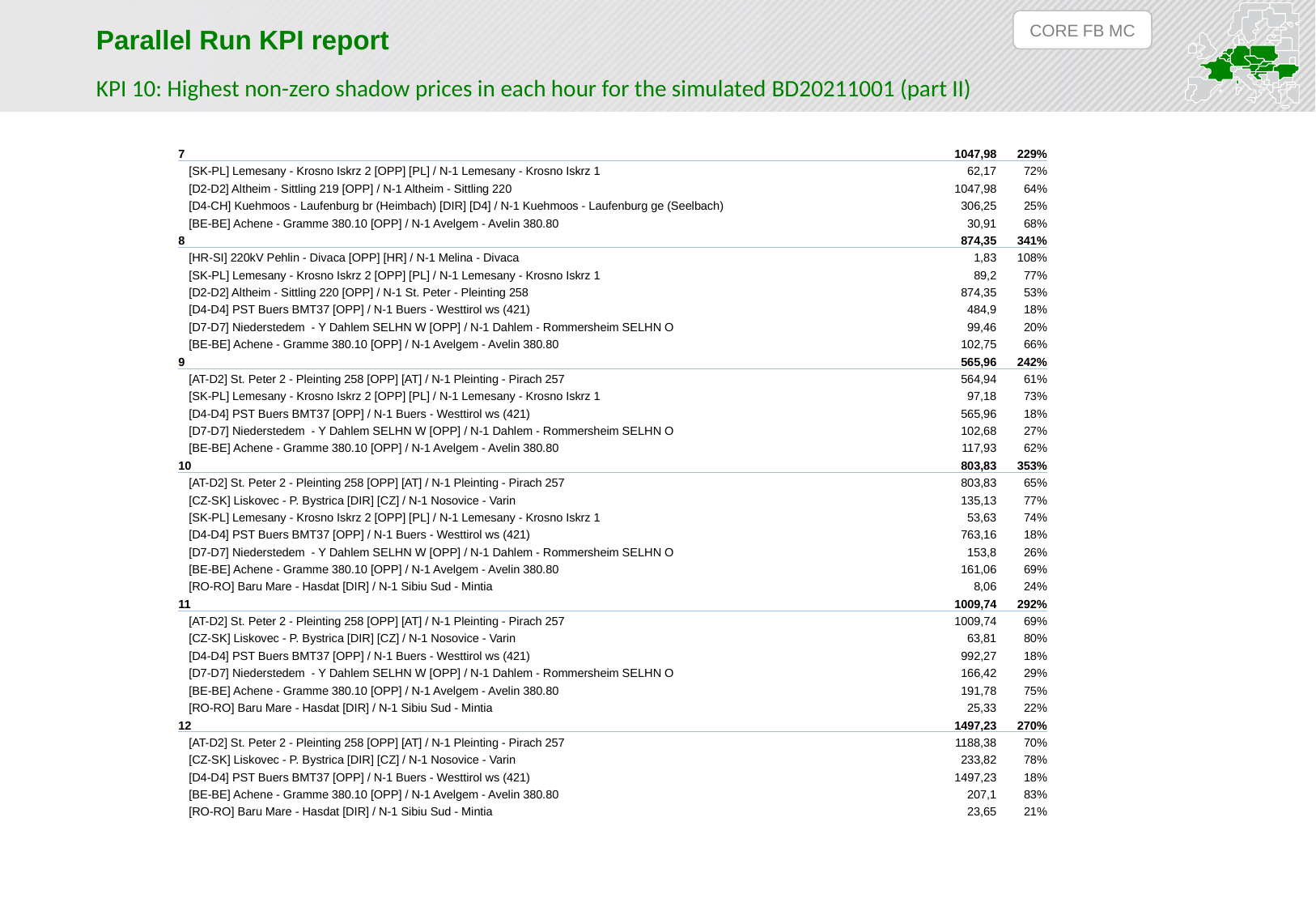

CORE FB MC
Parallel Run KPI report
KPI 10: Highest non-zero shadow prices in each hour for the simulated BD20211001 (part II)
| 7 | 1047,98 | 229% |
| --- | --- | --- |
| [SK-PL] Lemesany - Krosno Iskrz 2 [OPP] [PL] / N-1 Lemesany - Krosno Iskrz 1 | 62,17 | 72% |
| [D2-D2] Altheim - Sittling 219 [OPP] / N-1 Altheim - Sittling 220 | 1047,98 | 64% |
| [D4-CH] Kuehmoos - Laufenburg br (Heimbach) [DIR] [D4] / N-1 Kuehmoos - Laufenburg ge (Seelbach) | 306,25 | 25% |
| [BE-BE] Achene - Gramme 380.10 [OPP] / N-1 Avelgem - Avelin 380.80 | 30,91 | 68% |
| 8 | 874,35 | 341% |
| [HR-SI] 220kV Pehlin - Divaca [OPP] [HR] / N-1 Melina - Divaca | 1,83 | 108% |
| [SK-PL] Lemesany - Krosno Iskrz 2 [OPP] [PL] / N-1 Lemesany - Krosno Iskrz 1 | 89,2 | 77% |
| [D2-D2] Altheim - Sittling 220 [OPP] / N-1 St. Peter - Pleinting 258 | 874,35 | 53% |
| [D4-D4] PST Buers BMT37 [OPP] / N-1 Buers - Westtirol ws (421) | 484,9 | 18% |
| [D7-D7] Niederstedem - Y Dahlem SELHN W [OPP] / N-1 Dahlem - Rommersheim SELHN O | 99,46 | 20% |
| [BE-BE] Achene - Gramme 380.10 [OPP] / N-1 Avelgem - Avelin 380.80 | 102,75 | 66% |
| 9 | 565,96 | 242% |
| [AT-D2] St. Peter 2 - Pleinting 258 [OPP] [AT] / N-1 Pleinting - Pirach 257 | 564,94 | 61% |
| [SK-PL] Lemesany - Krosno Iskrz 2 [OPP] [PL] / N-1 Lemesany - Krosno Iskrz 1 | 97,18 | 73% |
| [D4-D4] PST Buers BMT37 [OPP] / N-1 Buers - Westtirol ws (421) | 565,96 | 18% |
| [D7-D7] Niederstedem - Y Dahlem SELHN W [OPP] / N-1 Dahlem - Rommersheim SELHN O | 102,68 | 27% |
| [BE-BE] Achene - Gramme 380.10 [OPP] / N-1 Avelgem - Avelin 380.80 | 117,93 | 62% |
| 10 | 803,83 | 353% |
| [AT-D2] St. Peter 2 - Pleinting 258 [OPP] [AT] / N-1 Pleinting - Pirach 257 | 803,83 | 65% |
| [CZ-SK] Liskovec - P. Bystrica [DIR] [CZ] / N-1 Nosovice - Varin | 135,13 | 77% |
| [SK-PL] Lemesany - Krosno Iskrz 2 [OPP] [PL] / N-1 Lemesany - Krosno Iskrz 1 | 53,63 | 74% |
| [D4-D4] PST Buers BMT37 [OPP] / N-1 Buers - Westtirol ws (421) | 763,16 | 18% |
| [D7-D7] Niederstedem - Y Dahlem SELHN W [OPP] / N-1 Dahlem - Rommersheim SELHN O | 153,8 | 26% |
| [BE-BE] Achene - Gramme 380.10 [OPP] / N-1 Avelgem - Avelin 380.80 | 161,06 | 69% |
| [RO-RO] Baru Mare - Hasdat [DIR] / N-1 Sibiu Sud - Mintia | 8,06 | 24% |
| 11 | 1009,74 | 292% |
| [AT-D2] St. Peter 2 - Pleinting 258 [OPP] [AT] / N-1 Pleinting - Pirach 257 | 1009,74 | 69% |
| [CZ-SK] Liskovec - P. Bystrica [DIR] [CZ] / N-1 Nosovice - Varin | 63,81 | 80% |
| [D4-D4] PST Buers BMT37 [OPP] / N-1 Buers - Westtirol ws (421) | 992,27 | 18% |
| [D7-D7] Niederstedem - Y Dahlem SELHN W [OPP] / N-1 Dahlem - Rommersheim SELHN O | 166,42 | 29% |
| [BE-BE] Achene - Gramme 380.10 [OPP] / N-1 Avelgem - Avelin 380.80 | 191,78 | 75% |
| [RO-RO] Baru Mare - Hasdat [DIR] / N-1 Sibiu Sud - Mintia | 25,33 | 22% |
| 12 | 1497,23 | 270% |
| [AT-D2] St. Peter 2 - Pleinting 258 [OPP] [AT] / N-1 Pleinting - Pirach 257 | 1188,38 | 70% |
| [CZ-SK] Liskovec - P. Bystrica [DIR] [CZ] / N-1 Nosovice - Varin | 233,82 | 78% |
| [D4-D4] PST Buers BMT37 [OPP] / N-1 Buers - Westtirol ws (421) | 1497,23 | 18% |
| [BE-BE] Achene - Gramme 380.10 [OPP] / N-1 Avelgem - Avelin 380.80 | 207,1 | 83% |
| [RO-RO] Baru Mare - Hasdat [DIR] / N-1 Sibiu Sud - Mintia | 23,65 | 21% |